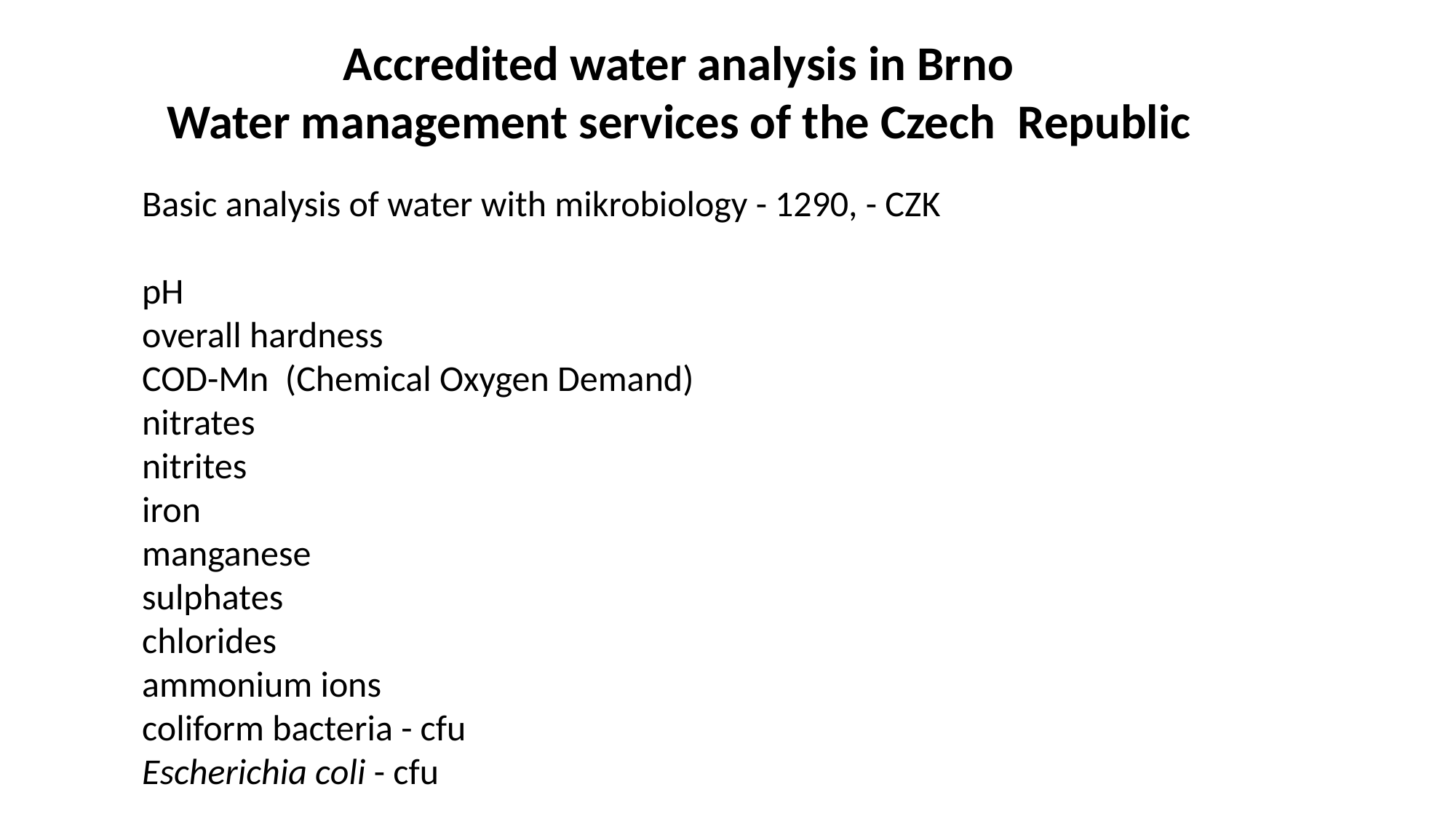

Accredited water analysis in Brno
Water management services of the Czech  Republic
Basic analysis of water with mikrobiology - 1290, - CZK
pH
overall hardness
COD-Mn  (Chemical Oxygen Demand)
nitrates
nitrites
iron
manganese
sulphates
chlorides
ammonium ions
coliform bacteria - cfu
Escherichia coli - cfu